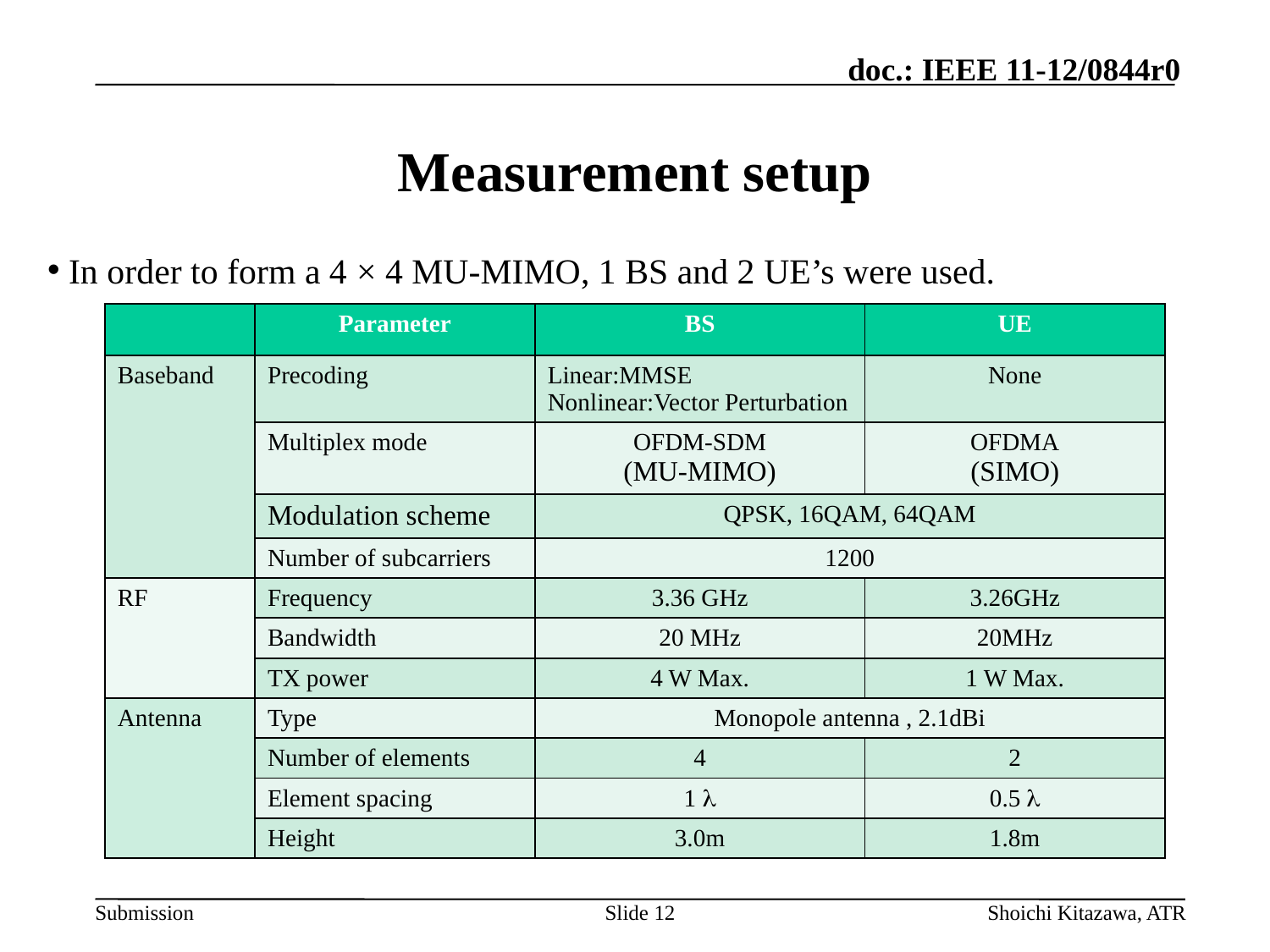

# Measurement setup
 In order to form a 4 × 4 MU-MIMO, 1 BS and 2 UE’s were used.
|  | Parameter | BS | UE |
| --- | --- | --- | --- |
| Baseband | Precoding | Linear:MMSE Nonlinear:Vector Perturbation | None |
|  | Multiplex mode | OFDM-SDM (MU-MIMO) | OFDMA (SIMO) |
|  | Modulation scheme | QPSK, 16QAM, 64QAM |  |
|  | Number of subcarriers | 1200 |  |
| RF | Frequency | 3.36 GHz | 3.26GHz |
|  | Bandwidth | 20 MHz | 20MHz |
|  | TX power | 4 W Max. | 1 W Max. |
| Antenna | Type | Monopole antenna , 2.1dBi |  |
|  | Number of elements | 4 | 2 |
|  | Element spacing | 1 λ | 0.5 λ |
|  | Height | 3.0m | 1.8m |
Slide 12
Shoichi Kitazawa, ATR